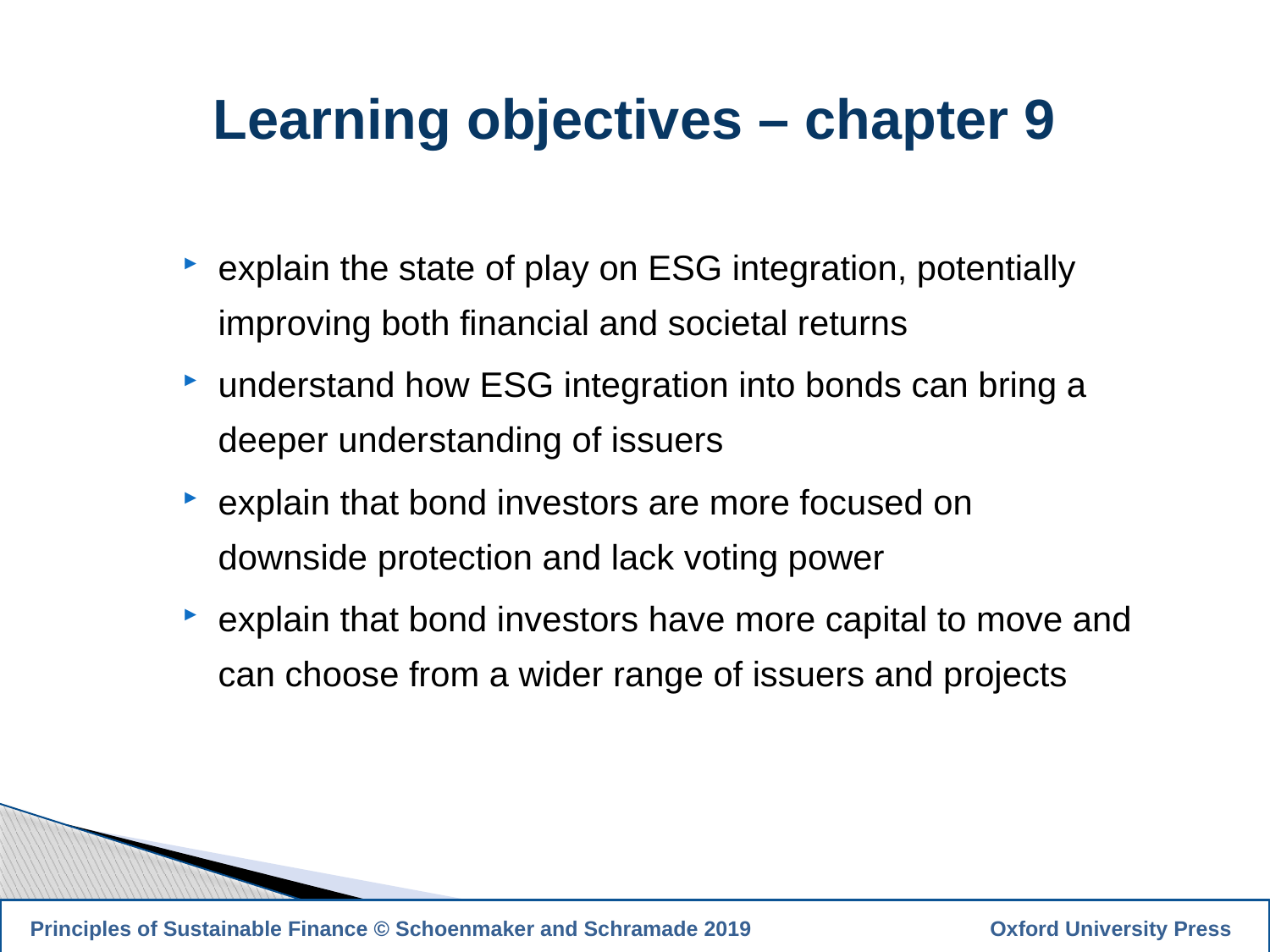

Learning objectives – chapter 9

explain the state of play on ESG integration, potentially improving both financial and societal returns
understand how ESG integration into bonds can bring a deeper understanding of issuers
explain that bond investors are more focused on downside protection and lack voting power
explain that bond investors have more capital to move and can choose from a wider range of issuers and projects
3

   Principles of Sustainable Finance © Schoenmaker and Schramade 2019		               Oxford University Press